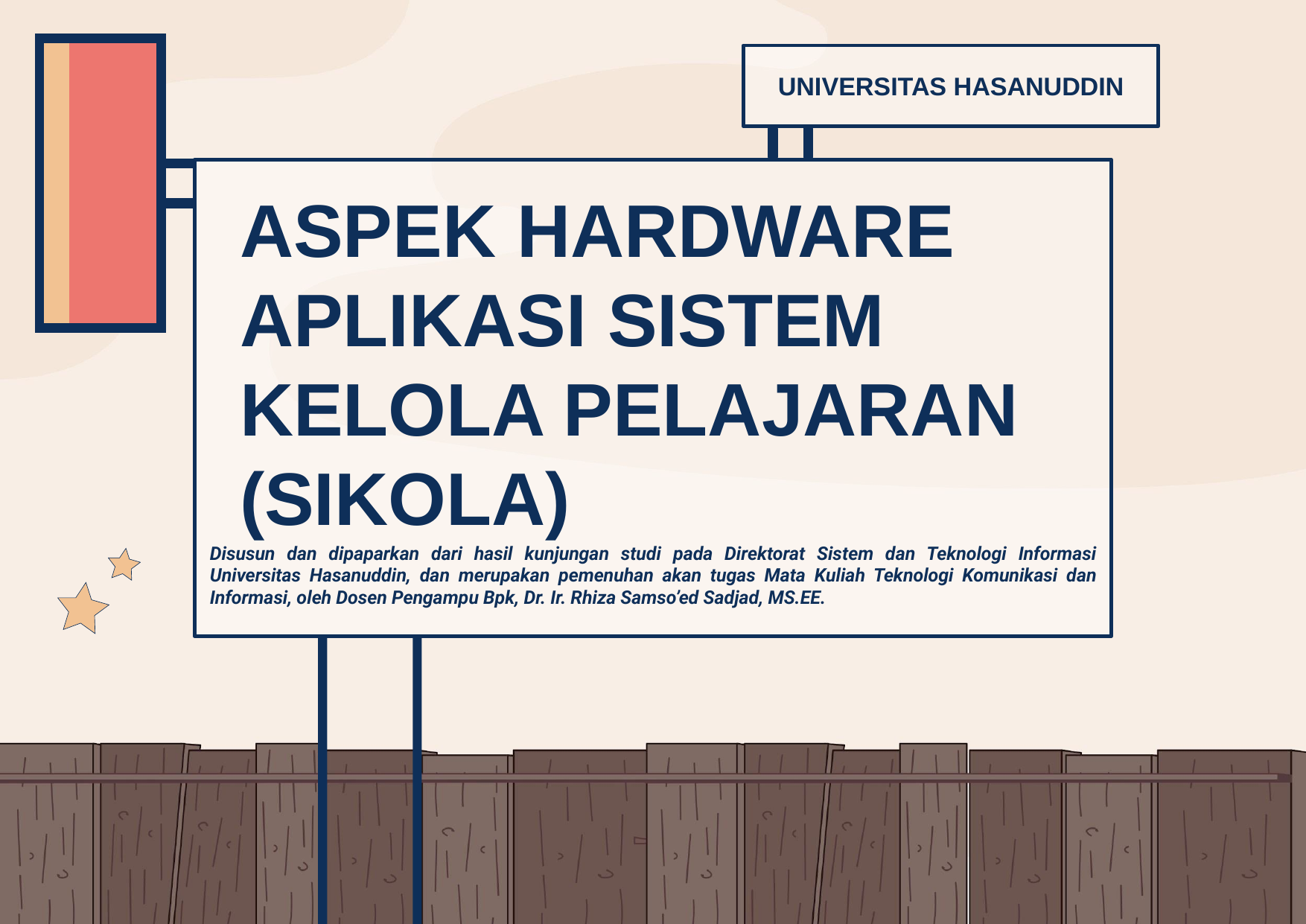

UNIVERSITAS HASANUDDIN

# ASPEK HARDWARE APLIKASI SISTEM KELOLA PELAJARAN (SIKOLA)
Disusun dan dipaparkan dari hasil kunjungan studi pada Direktorat Sistem dan Teknologi Informasi Universitas Hasanuddin, dan merupakan pemenuhan akan tugas Mata Kuliah Teknologi Komunikasi dan Informasi, oleh Dosen Pengampu Bpk, Dr. Ir. Rhiza Samso’ed Sadjad, MS.EE.